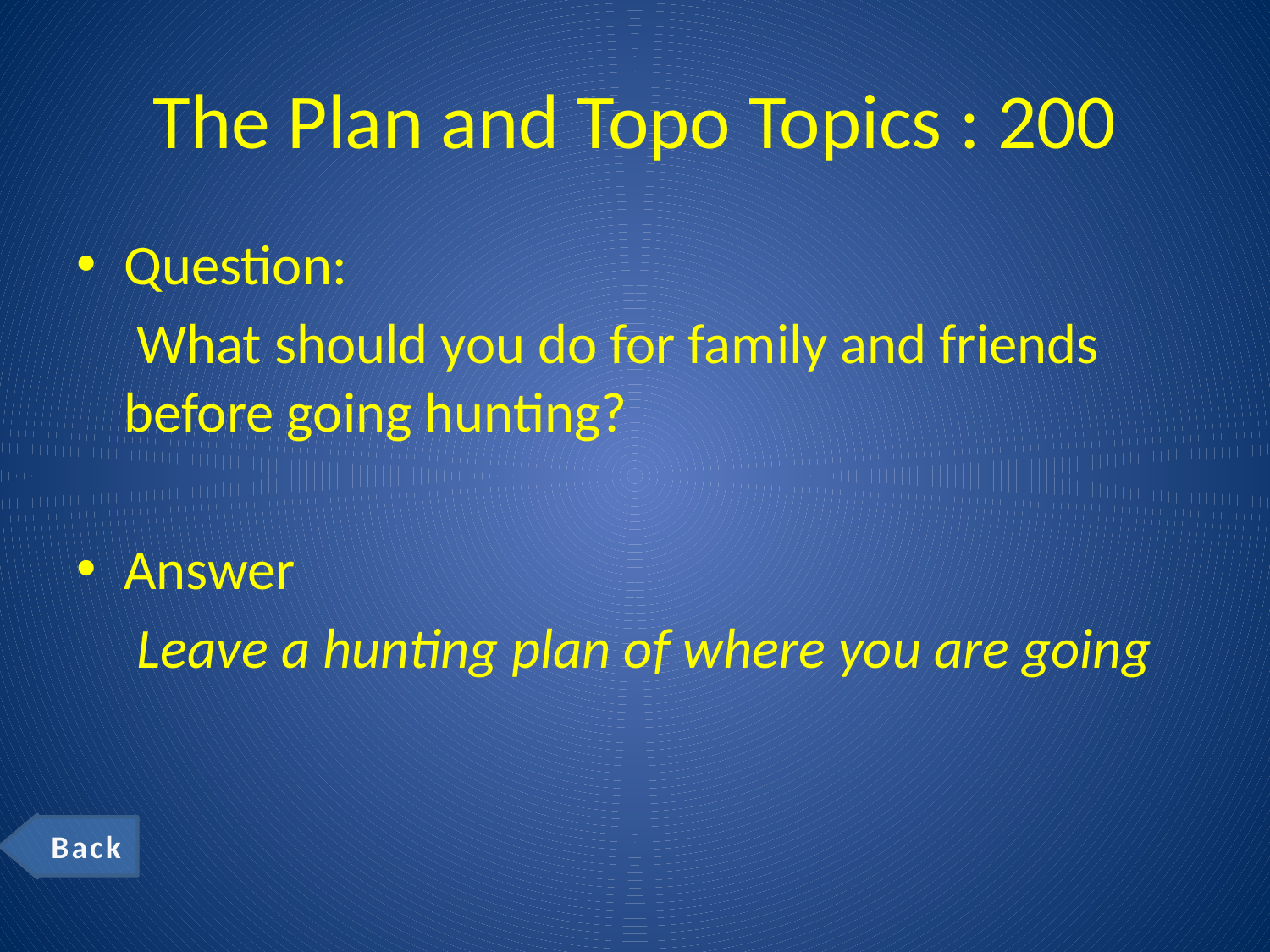

# The Plan and Topo Topics : 200
Question:
	 What should you do for family and friends before going hunting?

Answer
	 Leave a hunting plan of where you are going

Back